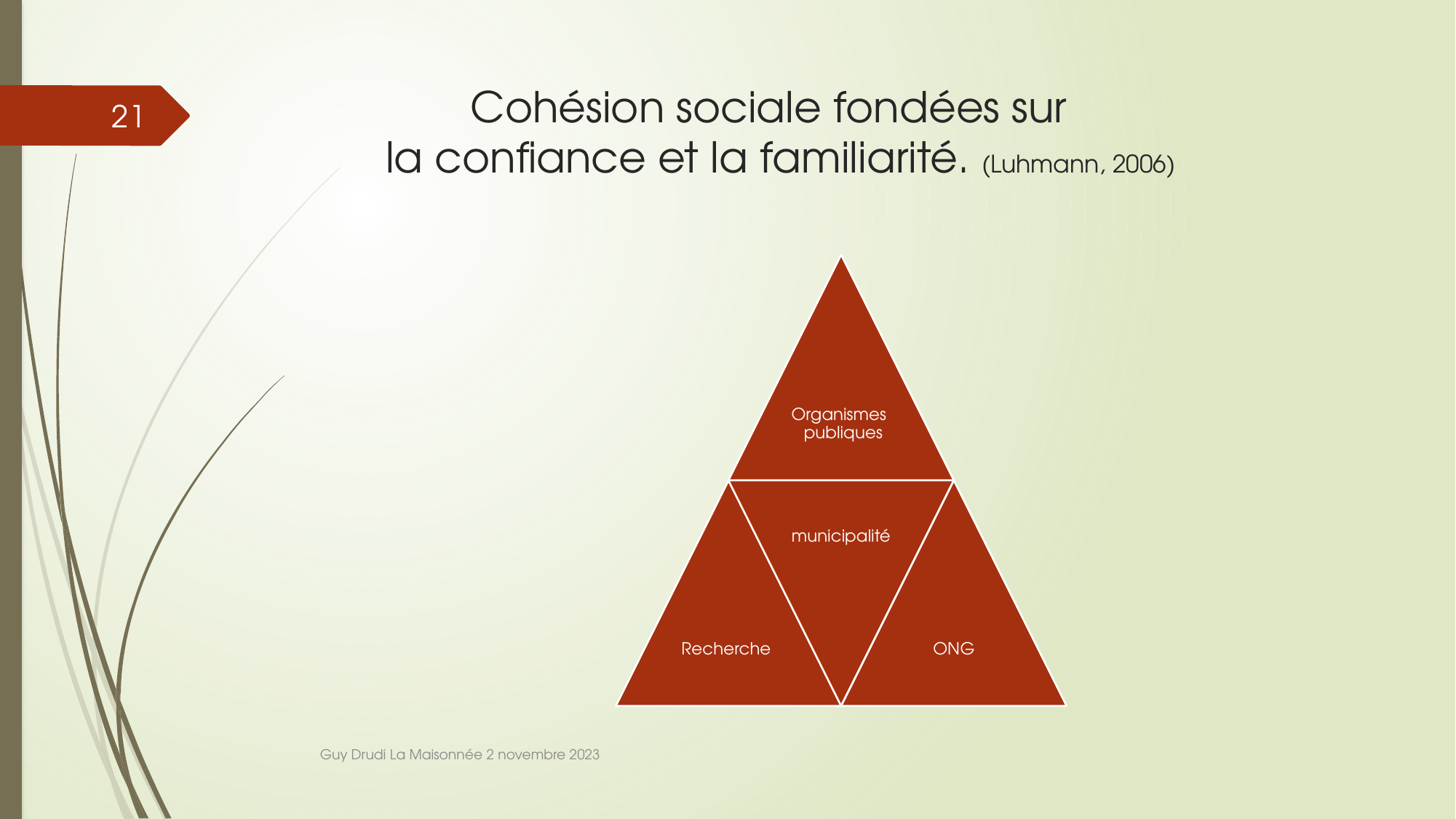

# Cohésion sociale fondées sur la confiance et la familiarité. (Luhmann, 2006)
21
Organismes   publiques
Recherche
municipalité
ONG
Guy Drudi La Maisonnée 2 novembre 2023